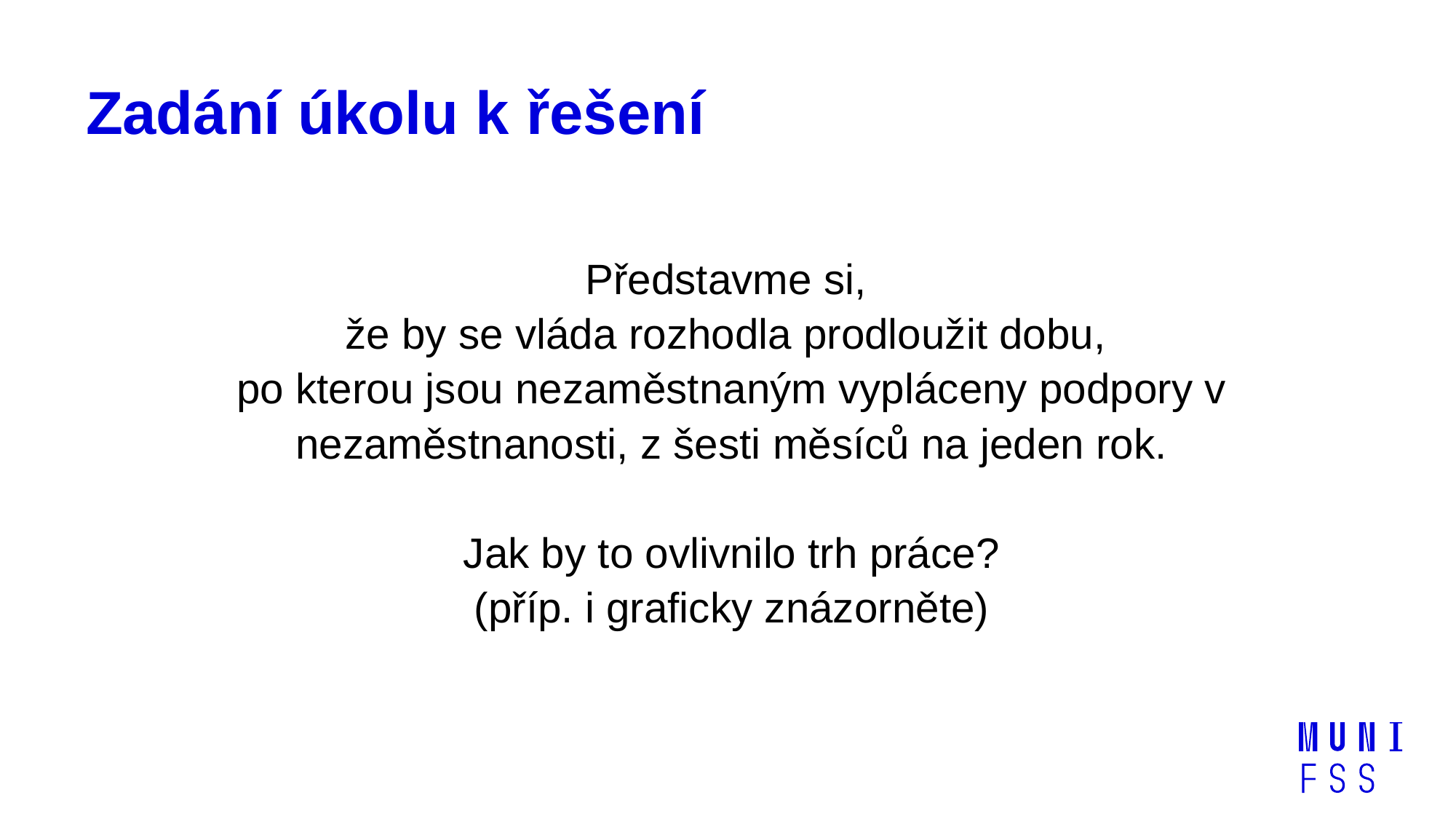

# Zadání úkolu k řešení
Představme si,
že by se vláda rozhodla prodloužit dobu,
po kterou jsou nezaměstnaným vypláceny podpory v nezaměstnanosti, z šesti měsíců na jeden rok.

Jak by to ovlivnilo trh práce?
(příp. i graficky znázorněte)